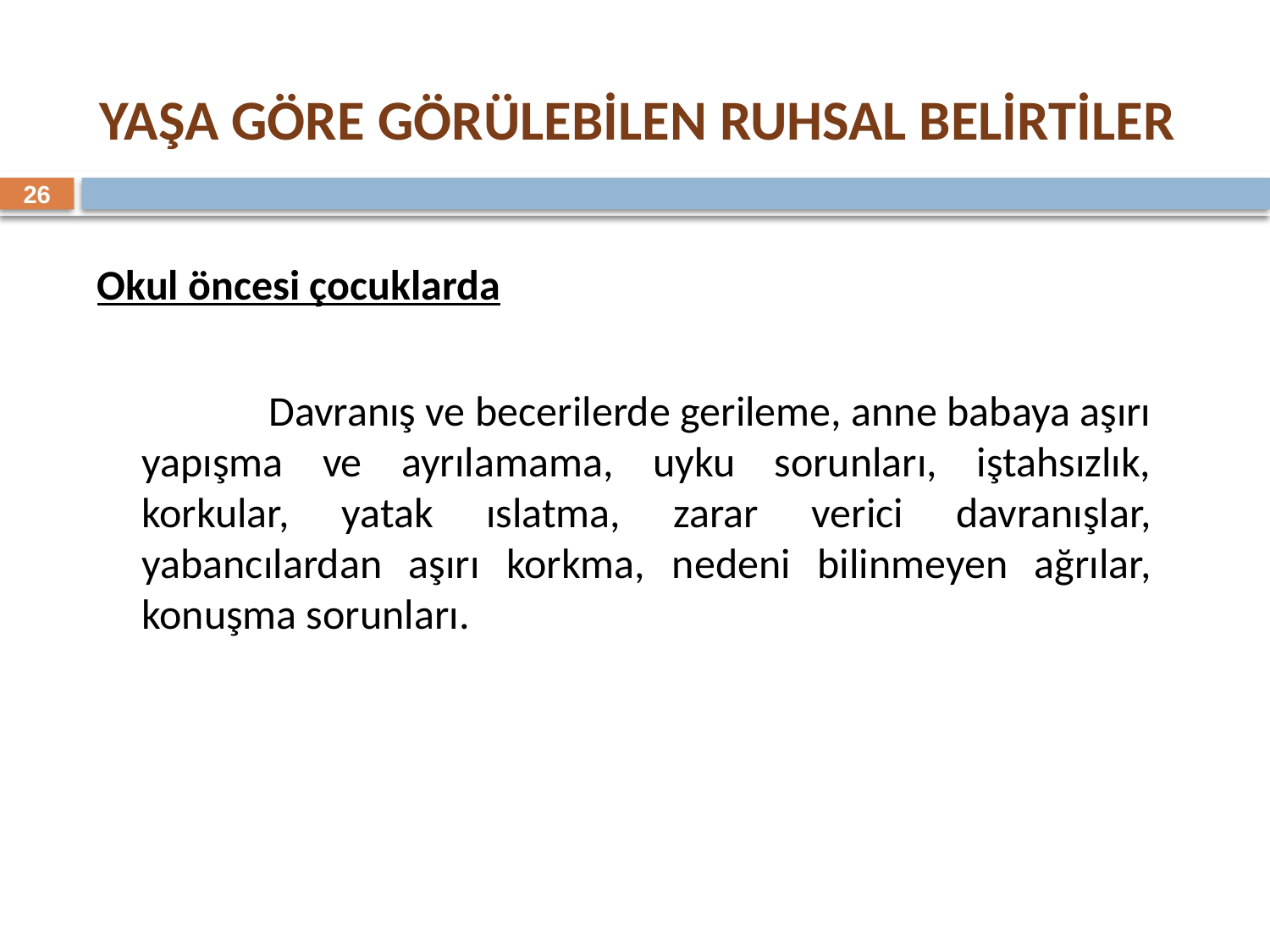

# YAŞA GÖRE GÖRÜLEBİLEN RUHSAL BELİRTİLER
26
Okul öncesi çocuklarda

		Davranış ve becerilerde gerileme, anne babaya aşırı yapışma ve ayrılamama, uyku sorunları, iştahsızlık, korkular, yatak ıslatma, zarar verici davranışlar, yabancılardan aşırı korkma, nedeni bilinmeyen ağrılar, konuşma sorunları.